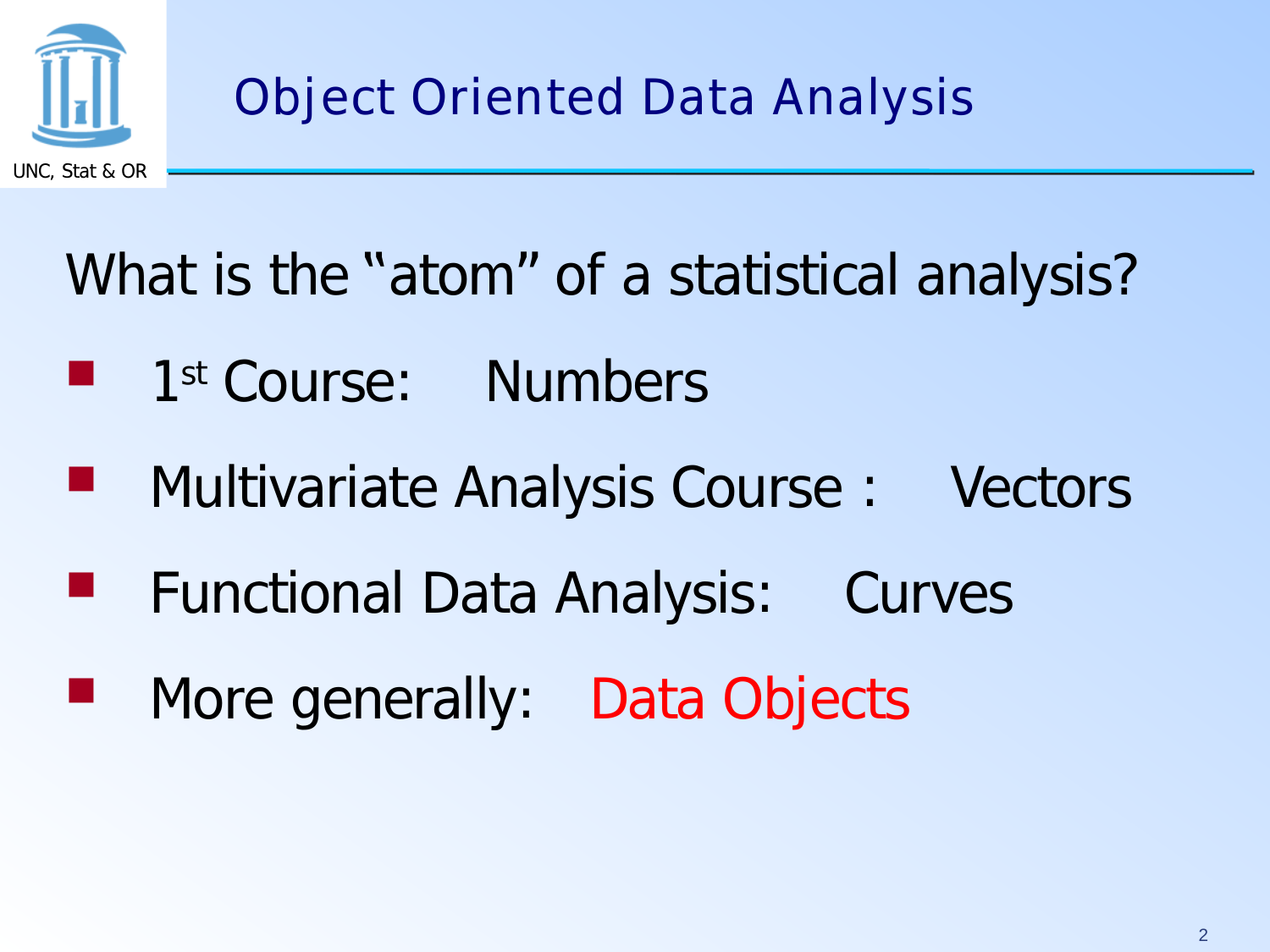

# Object Oriented Data Analysis
What is the “atom” of a statistical analysis?
1st Course:    Numbers
Multivariate Analysis Course :    Vectors
Functional Data Analysis:    Curves
More generally:   Data Objects